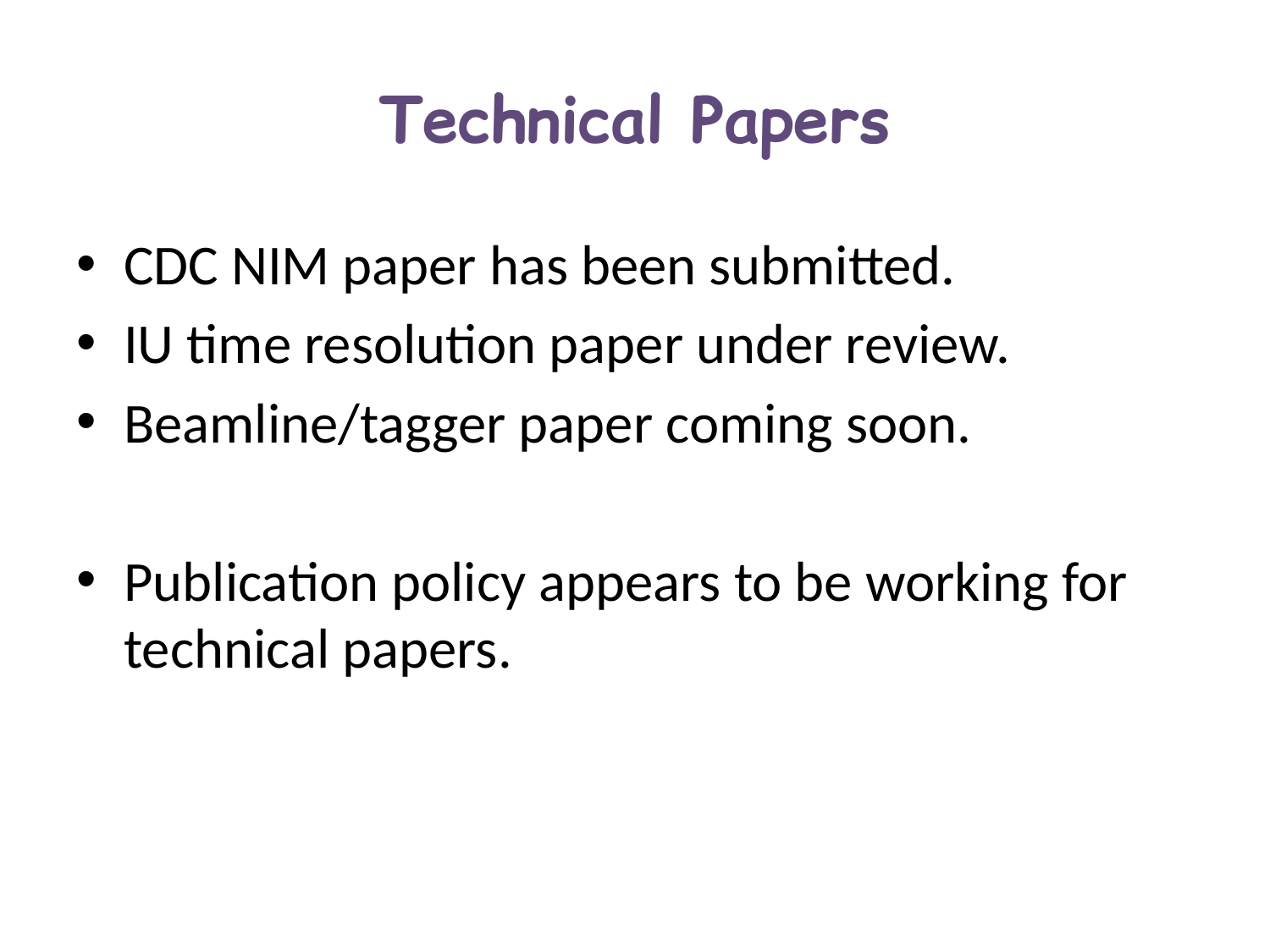

# Technical Papers
CDC NIM paper has been submitted.
IU time resolution paper under review.
Beamline/tagger paper coming soon.

Publication policy appears to be working for technical papers.